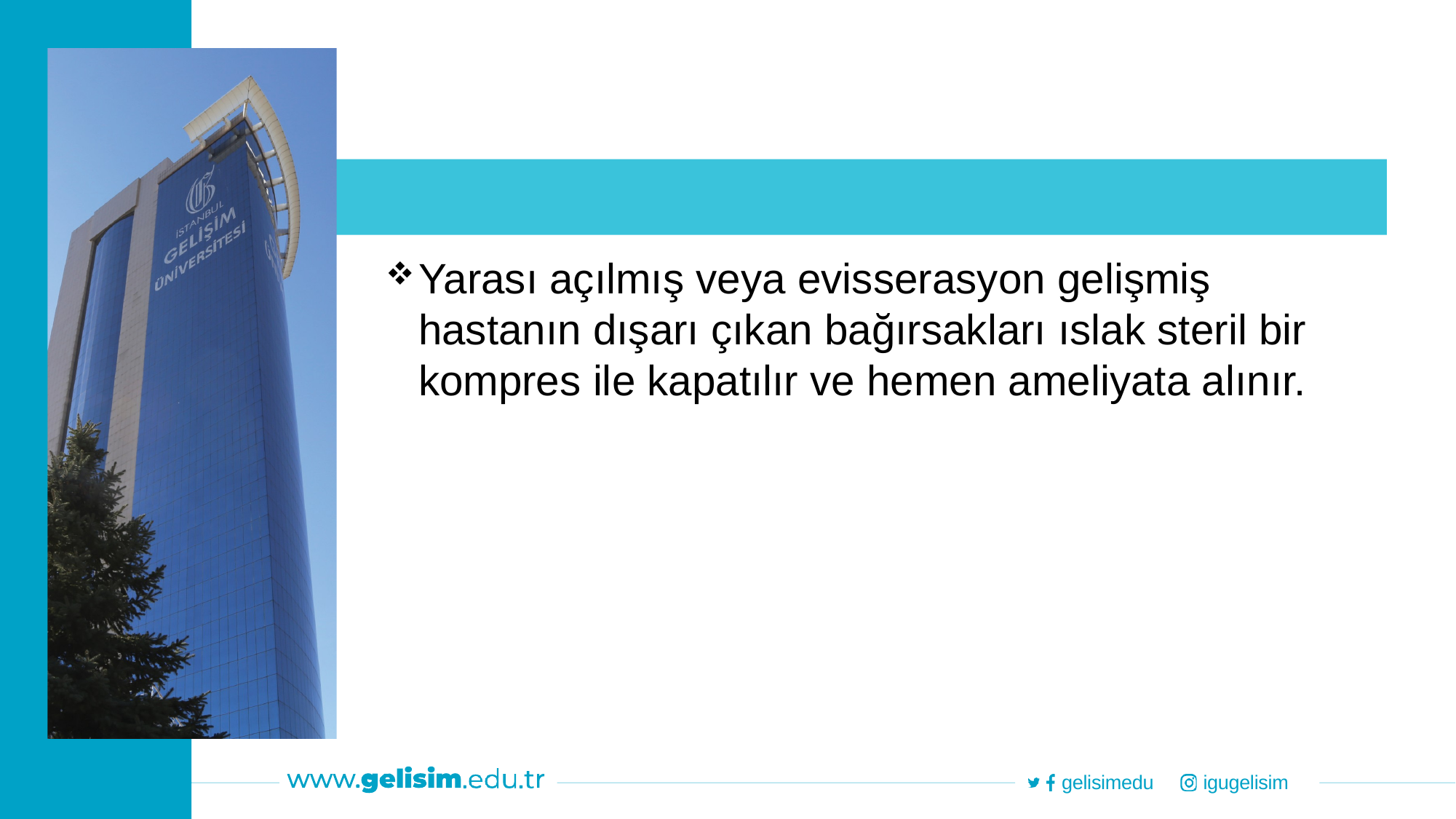

Yarası açılmış veya evisserasyon gelişmiş hastanın dışarı çıkan bağırsakları ıslak steril bir kompres ile kapatılır ve hemen ameliyata alınır.